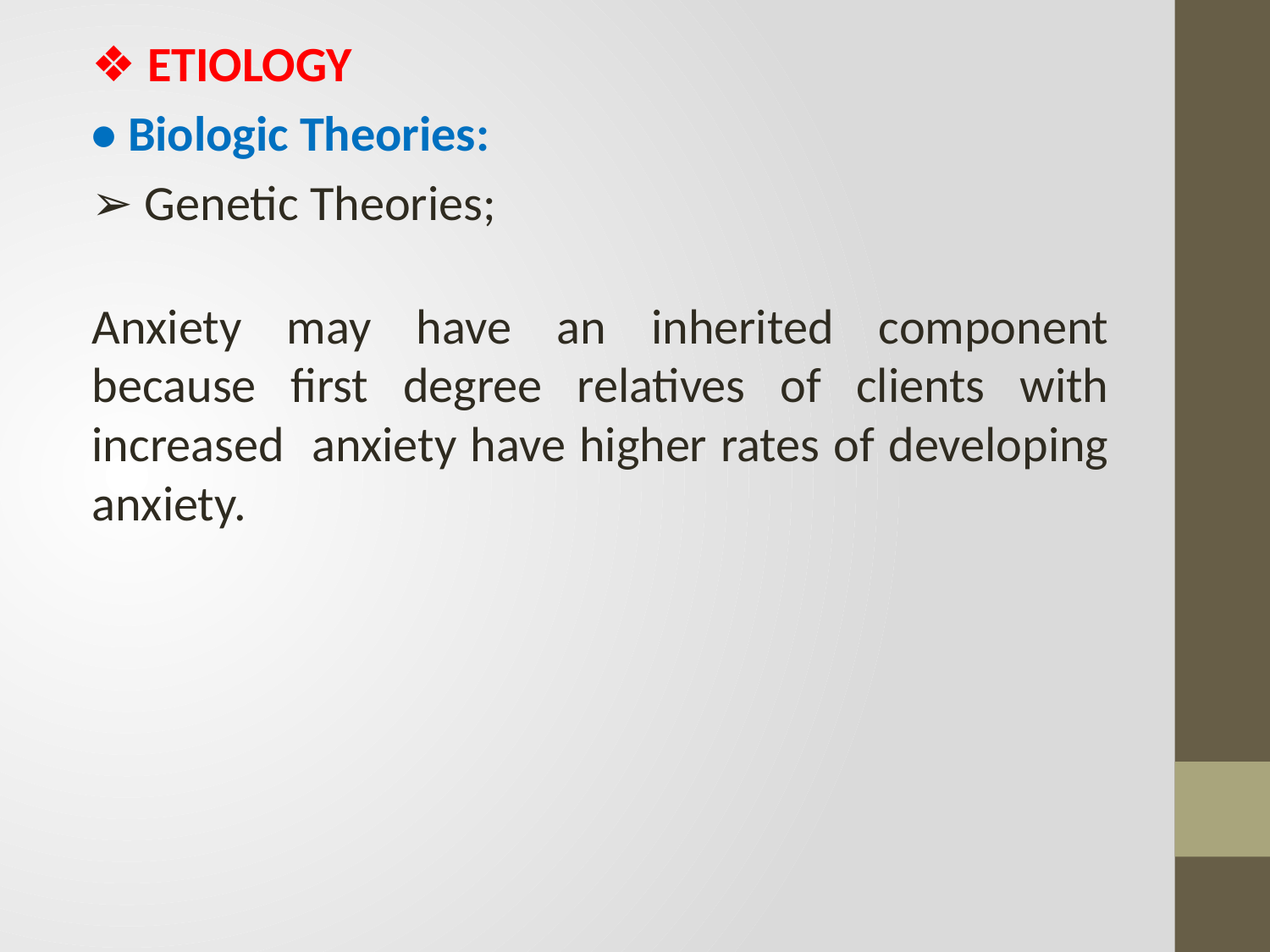

❖ ETIOLOGY
• Biologic Theories:
➢ Genetic Theories;

Anxiety may have an inherited component because first degree relatives of clients with increased  anxiety have higher rates of developing anxiety.